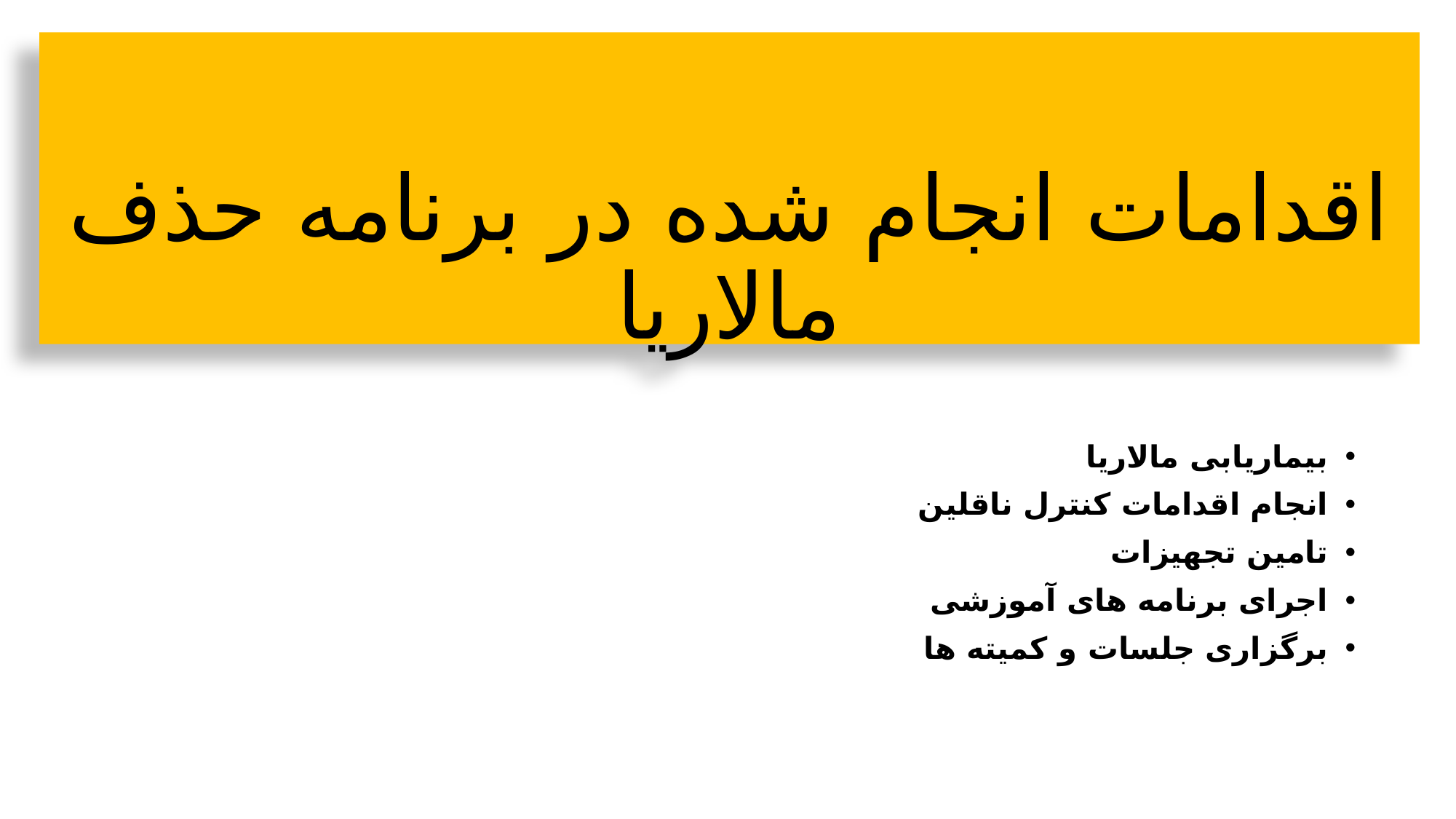

اقدامات انجام شده در برنامه حذف مالاریا
بیماریابی مالاریا
انجام اقدامات کنترل ناقلین
تامین تجهیزات
اجرای برنامه های آموزشی
برگزاری جلسات و کمیته ها